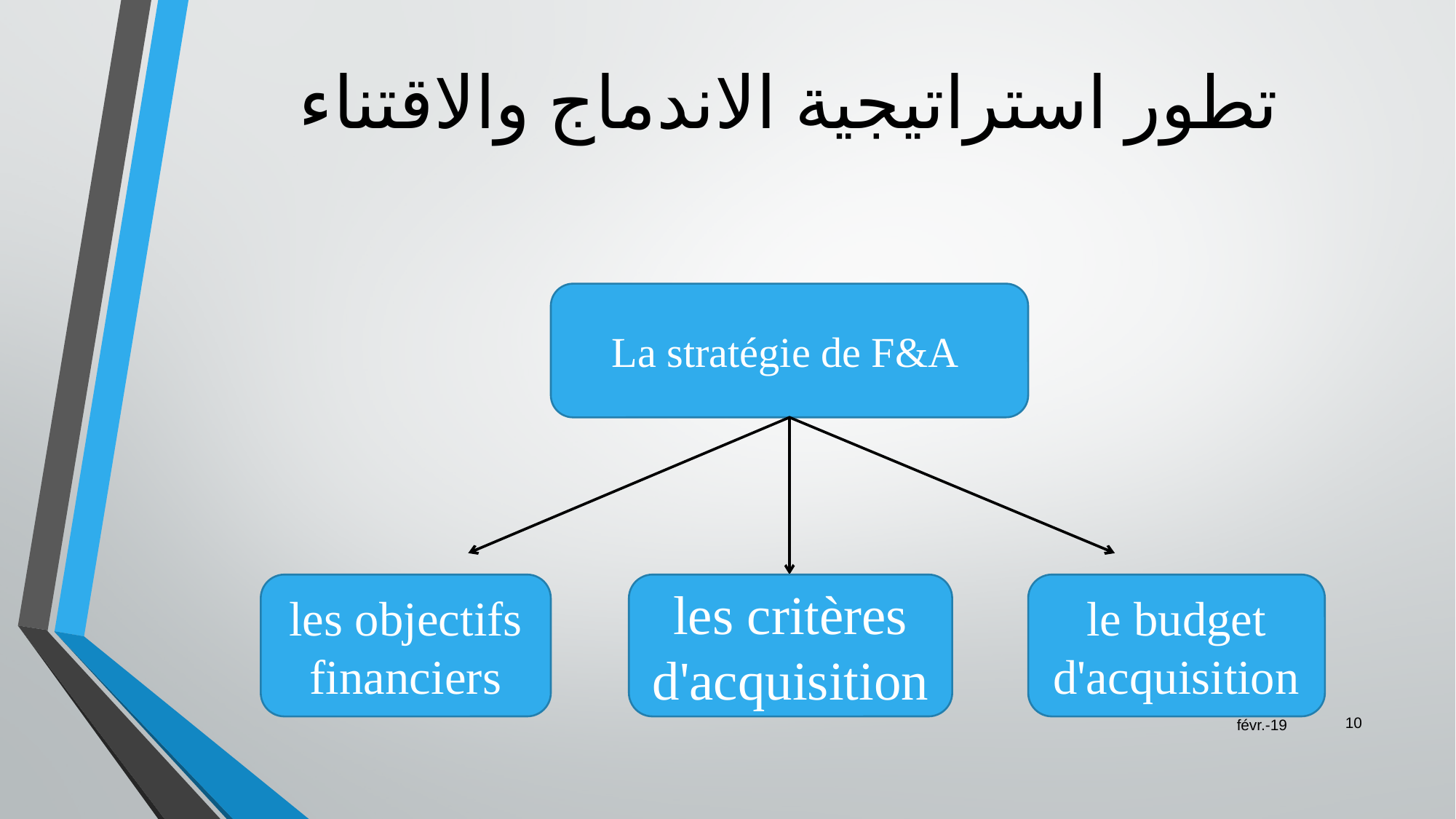

# تطور استراتيجية الاندماج والاقتناء
La stratégie de F&A
les objectifs financiers
les critères d'acquisition
le budget d'acquisition
10
févr.-19